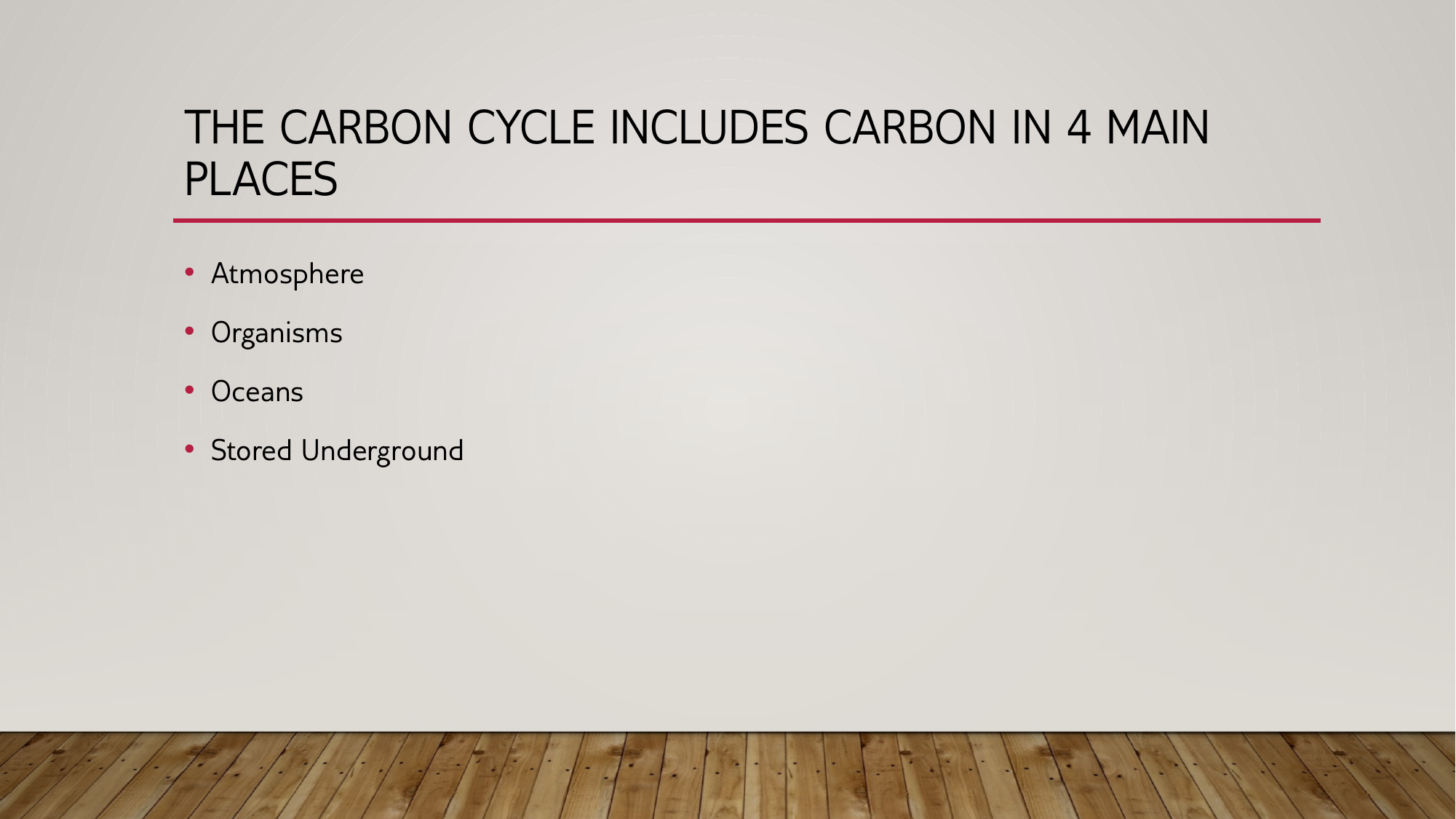

# The carbon cycle includes carbon in 4 main places
Atmosphere
Organisms
Oceans
Stored Underground